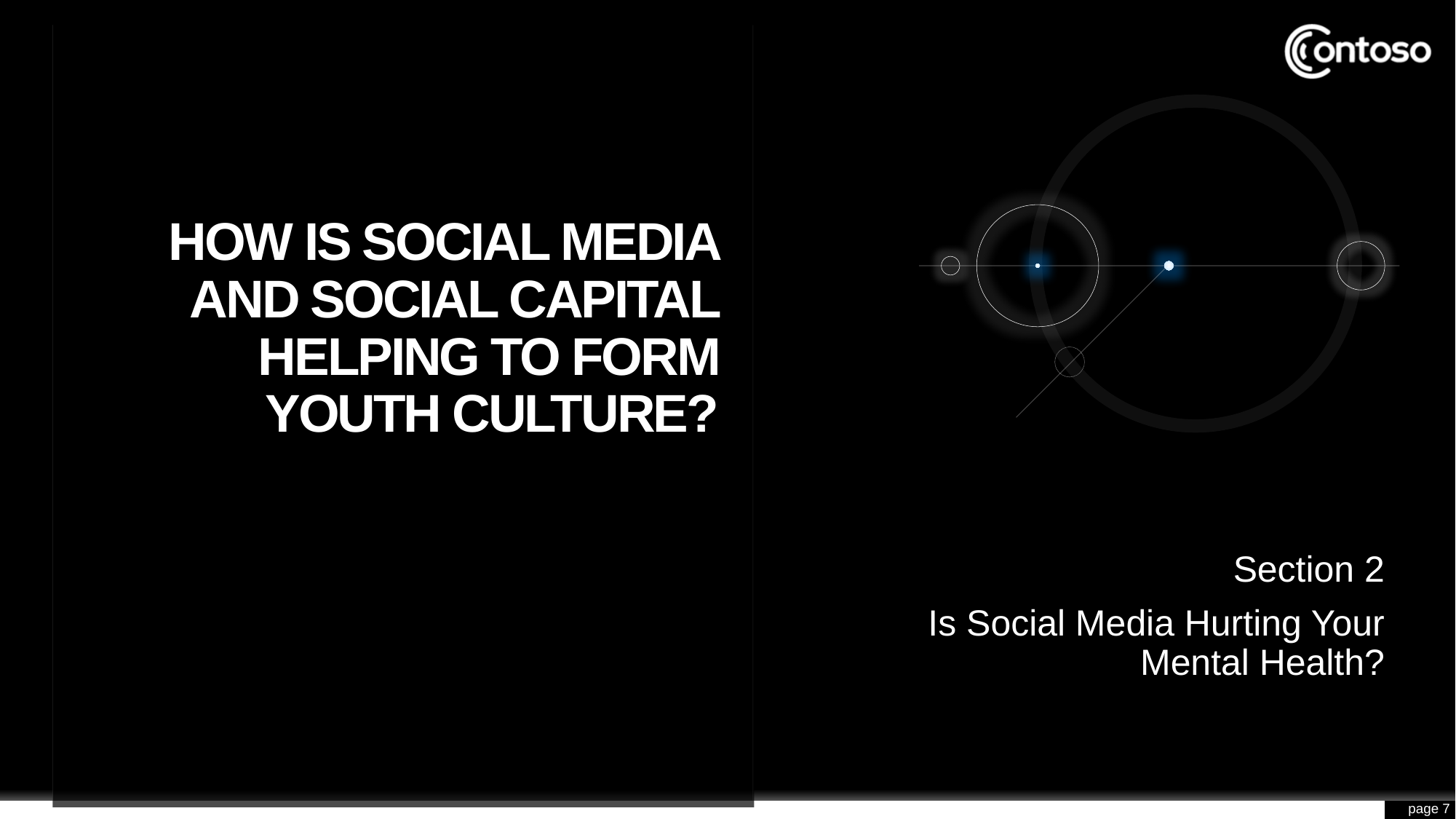

# How is social media and social capital helping to form youth culture?
Section 2
Is Social Media Hurting Your Mental Health?
page 7